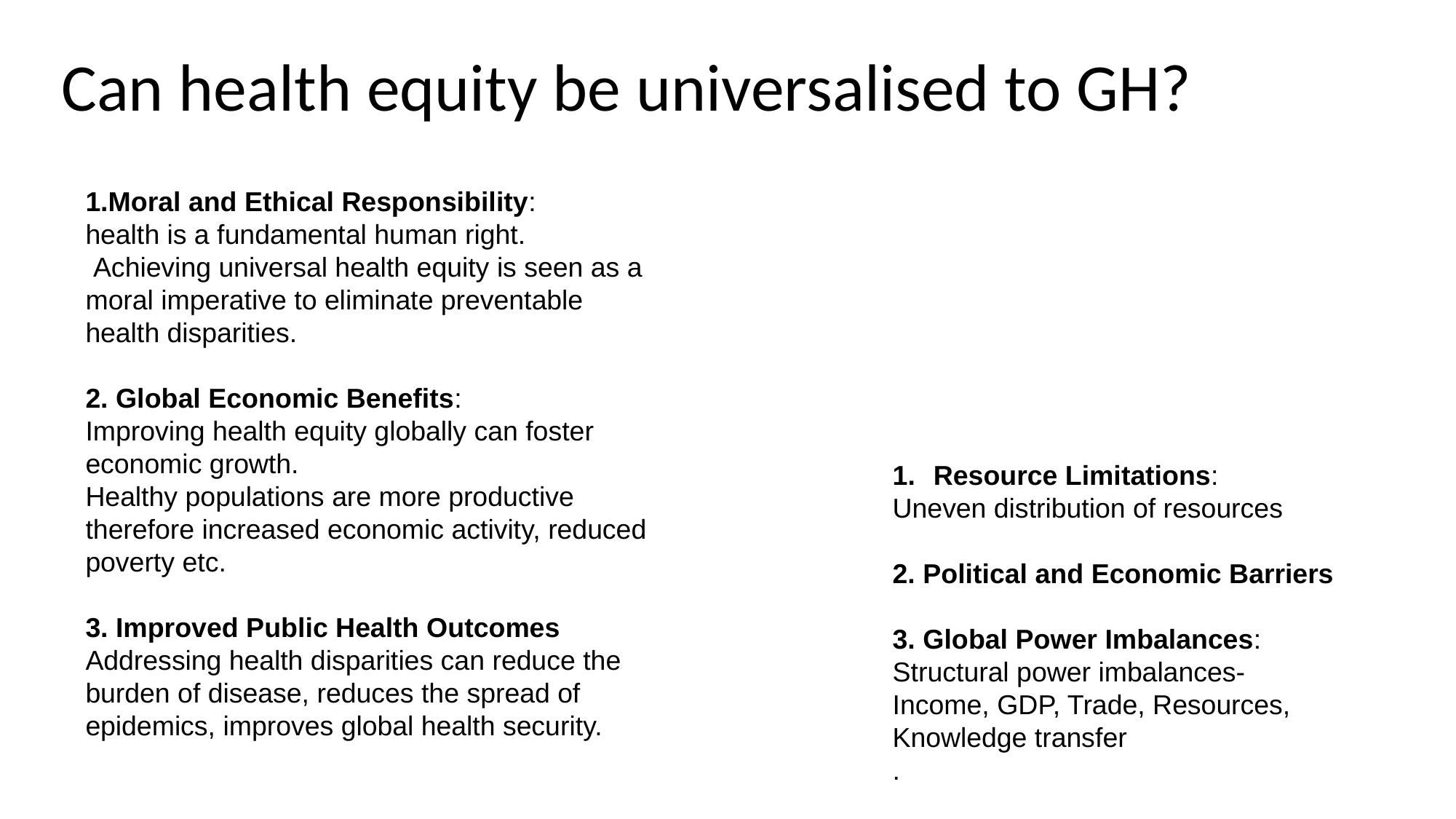

# Can health equity be universalised to GH?
1.Moral and Ethical Responsibility:
health is a fundamental human right.
 Achieving universal health equity is seen as a moral imperative to eliminate preventable health disparities.

2. Global Economic Benefits:
Improving health equity globally can foster economic growth.
Healthy populations are more productive therefore increased economic activity, reduced poverty etc.

3. Improved Public Health Outcomes
Addressing health disparities can reduce the burden of disease, reduces the spread of epidemics, improves global health security.
Resource Limitations:
Uneven distribution of resources

2. Political and Economic Barriers

3. Global Power Imbalances:
Structural power imbalances- Income, GDP, Trade, Resources, Knowledge transfer
.